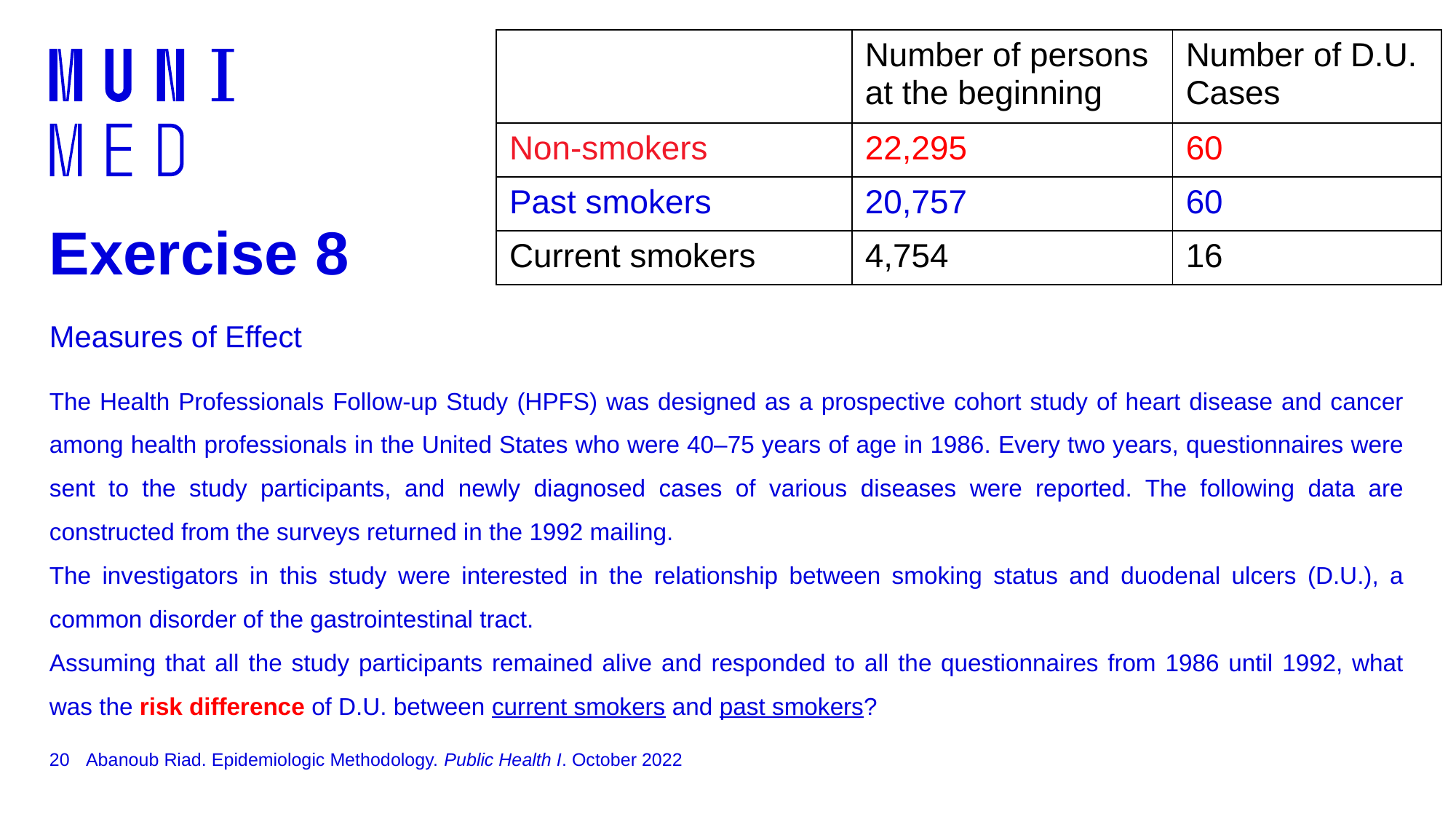

|  | Number of persons at the beginning | Number of D.U. Cases |
| --- | --- | --- |
| Non-smokers | 22,295 | 60 |
| Past smokers | 20,757 | 60 |
| Current smokers | 4,754 | 16 |
# Exercise 8 Measures of Effect

The Health Professionals Follow-up Study (HPFS) was designed as a prospective cohort study of heart disease and cancer among health professionals in the United States who were 40–75 years of age in 1986. Every two years, questionnaires were sent to the study participants, and newly diagnosed cases of various diseases were reported. The following data are constructed from the surveys returned in the 1992 mailing.
The investigators in this study were interested in the relationship between smoking status and duodenal ulcers (D.U.), a common disorder of the gastrointestinal tract.
Assuming that all the study participants remained alive and responded to all the questionnaires from 1986 until 1992, what was the risk difference of D.U. between current smokers and past smokers?
20
Abanoub Riad. Epidemiologic Methodology. Public Health I. October 2022